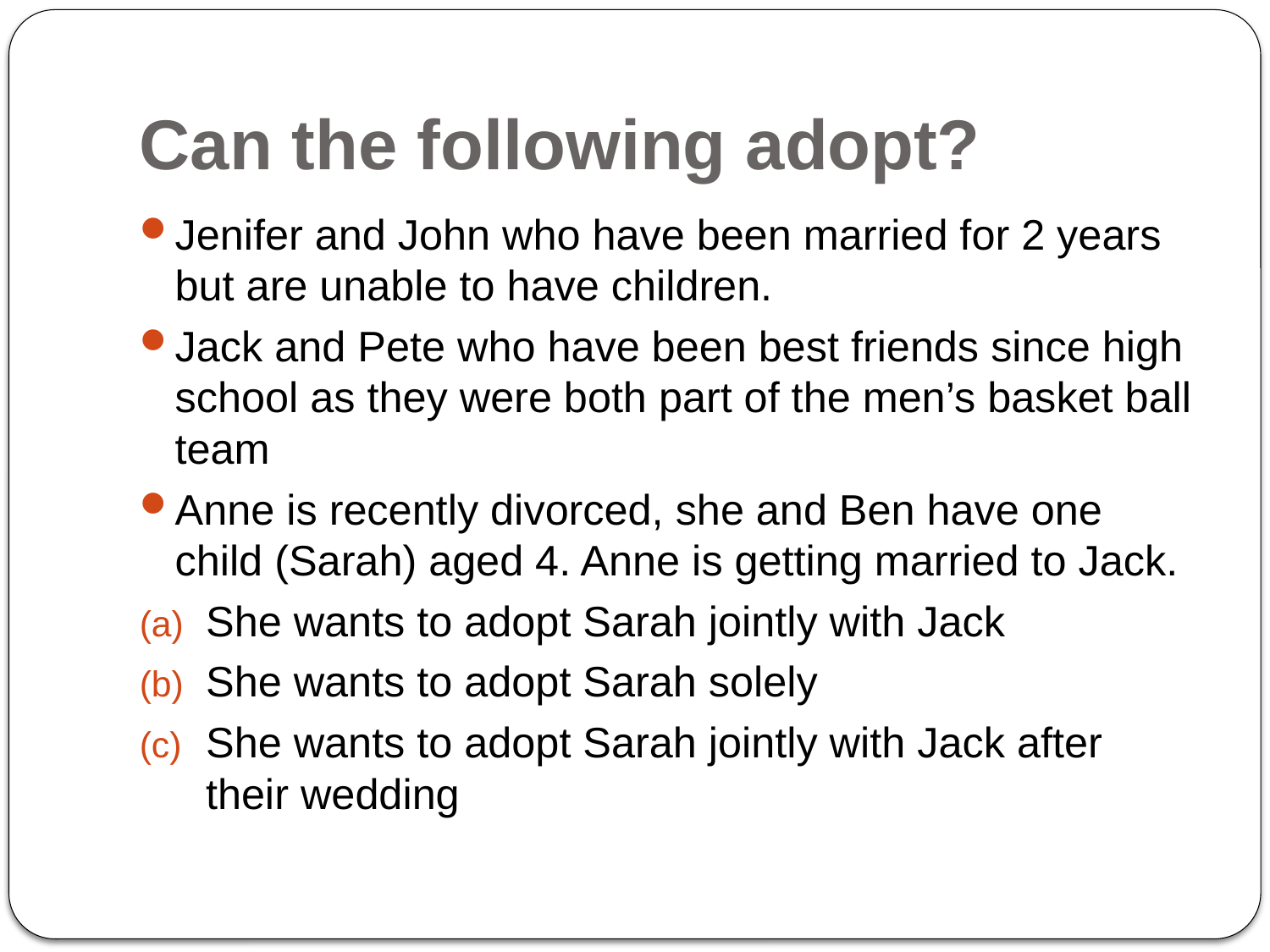

# Can the following adopt?
Jenifer and John who have been married for 2 years but are unable to have children.
Jack and Pete who have been best friends since high school as they were both part of the men’s basket ball team
Anne is recently divorced, she and Ben have one child (Sarah) aged 4. Anne is getting married to Jack.
She wants to adopt Sarah jointly with Jack
She wants to adopt Sarah solely
She wants to adopt Sarah jointly with Jack after their wedding